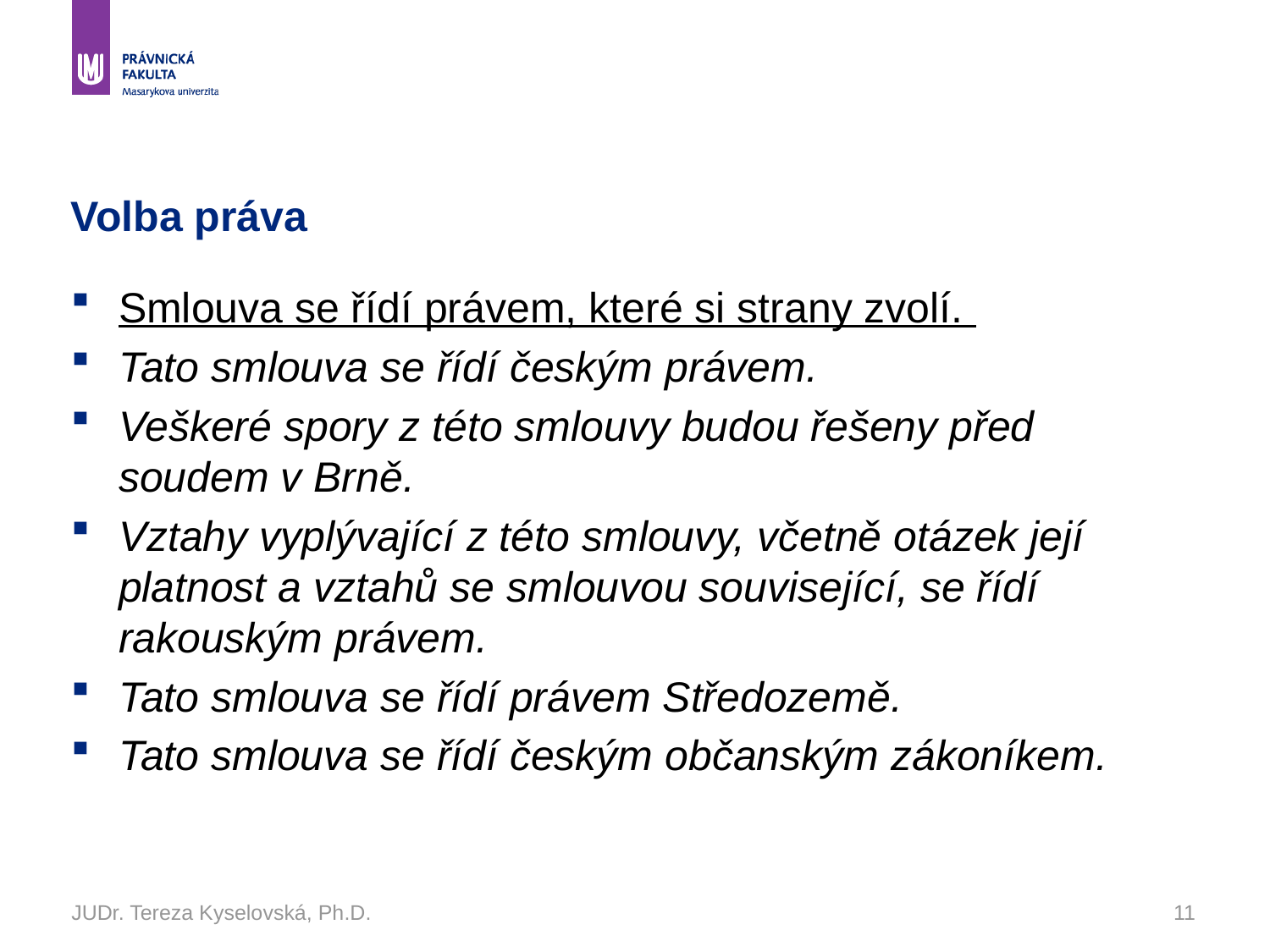

# Volba práva
Smlouva se řídí právem, které si strany zvolí.
Tato smlouva se řídí českým právem.
Veškeré spory z této smlouvy budou řešeny před soudem v Brně.
Vztahy vyplývající z této smlouvy, včetně otázek její platnost a vztahů se smlouvou související, se řídí rakouským právem.
Tato smlouva se řídí právem Středozemě.
Tato smlouva se řídí českým občanským zákoníkem.

JUDr. Tereza Kyselovská, Ph.D.
11